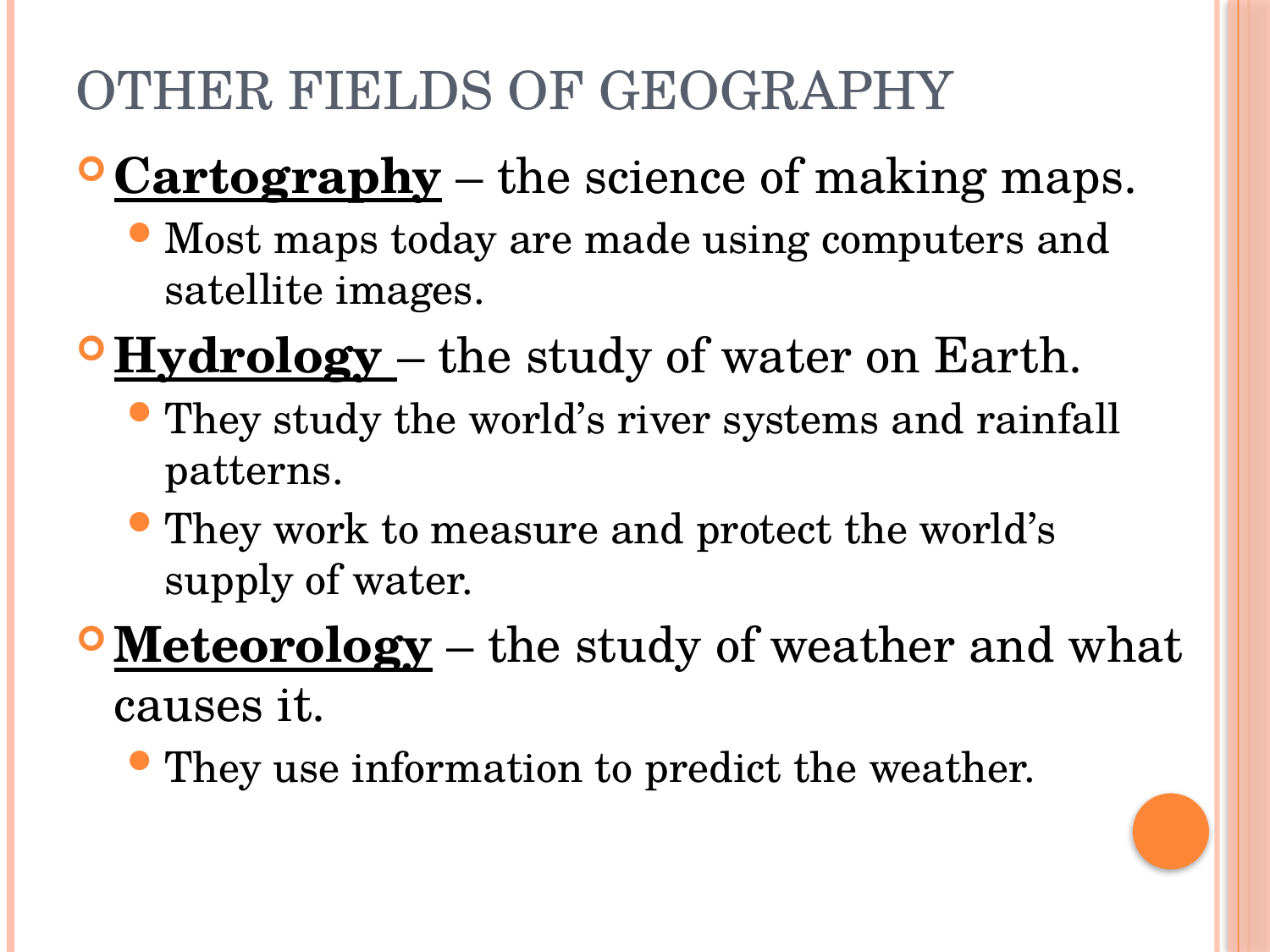

# Other fields of geography
Cartography – the science of making maps.
Most maps today are made using computers and satellite images.
Hydrology – the study of water on Earth.
They study the world’s river systems and rainfall patterns.
They work to measure and protect the world’s supply of water.
Meteorology – the study of weather and what causes it.
They use information to predict the weather.